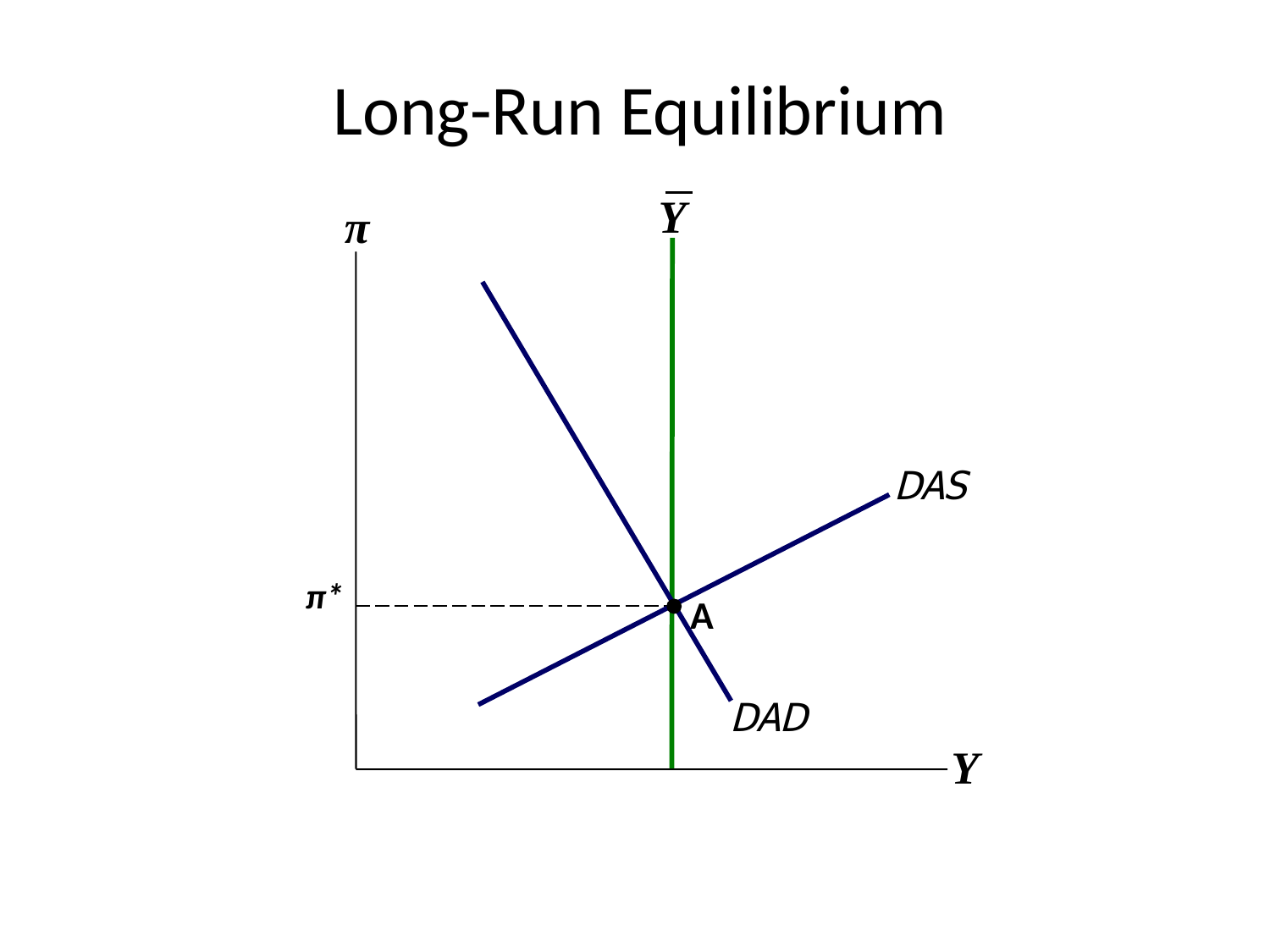

# Long-Run Equilibrium
Y

π

DAD
DAS

π*
A

Y